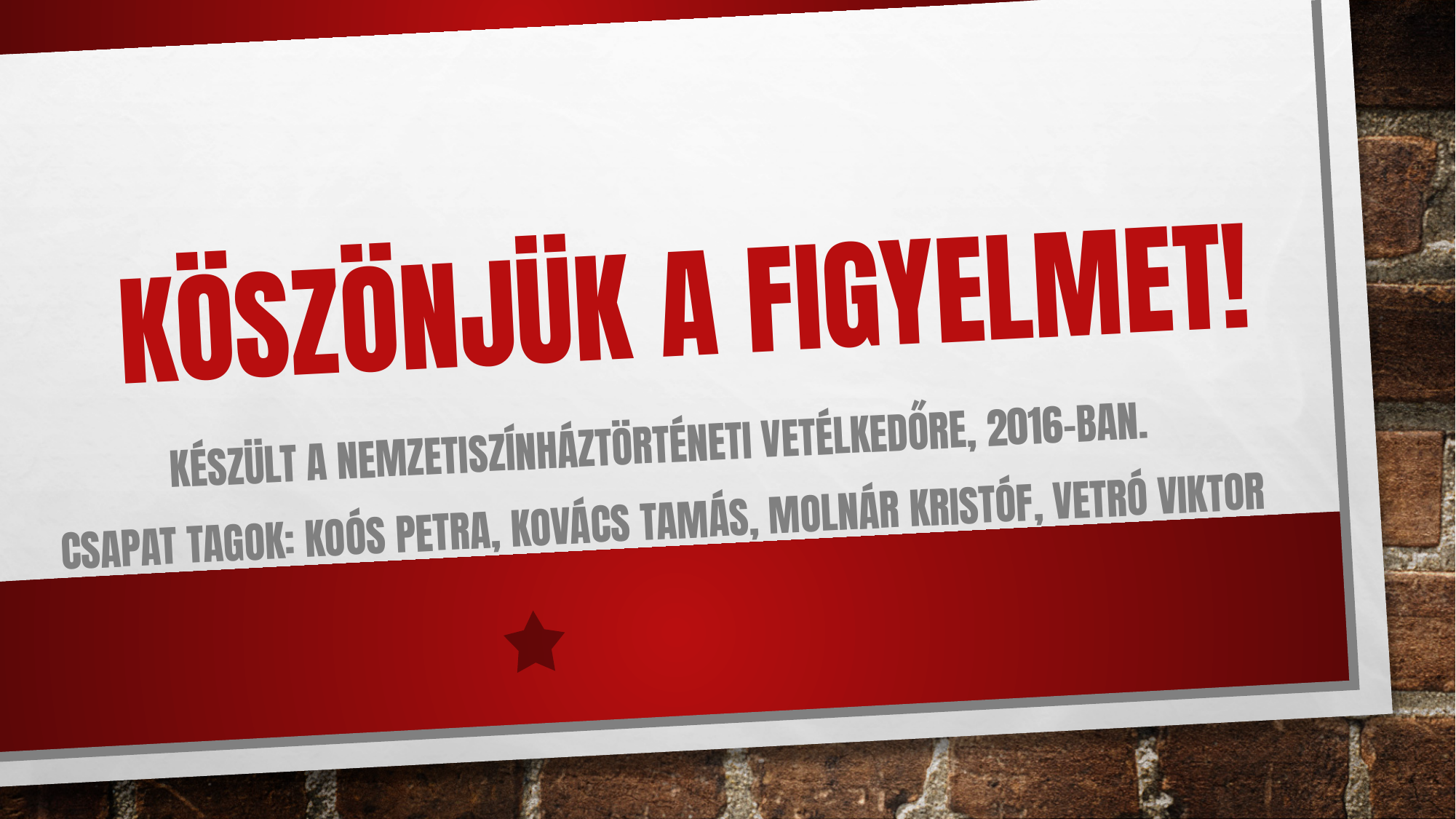

# Köszönjük a figyelmet!
Készült a NemzetiSzínháztörténeti vetélkedőre, 2016-ban.
Csapat tagok: Koós Petra, Kovács Tamás, Molnár Kristóf, Vetró Viktor